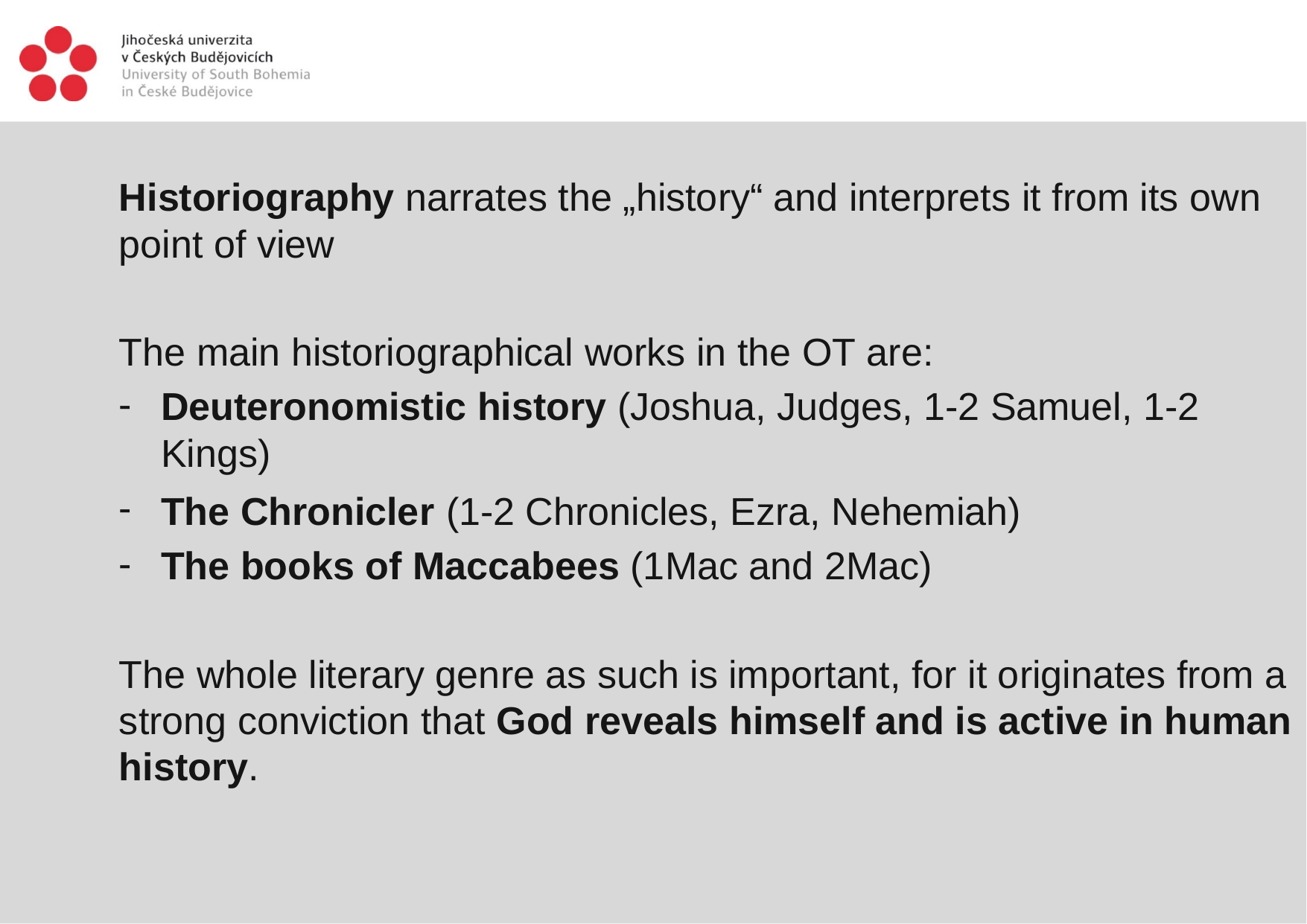

Historiography narrates the „history“ and interprets it from its own point of view

The main historiographical works in the OT are:
Deuteronomistic history (Joshua, Judges, 1-2 Samuel, 1-2 Kings)
The Chronicler (1-2 Chronicles, Ezra, Nehemiah)
The books of Maccabees (1Mac and 2Mac)

The whole literary genre as such is important, for it originates from a strong conviction that God reveals himself and is active in human history.